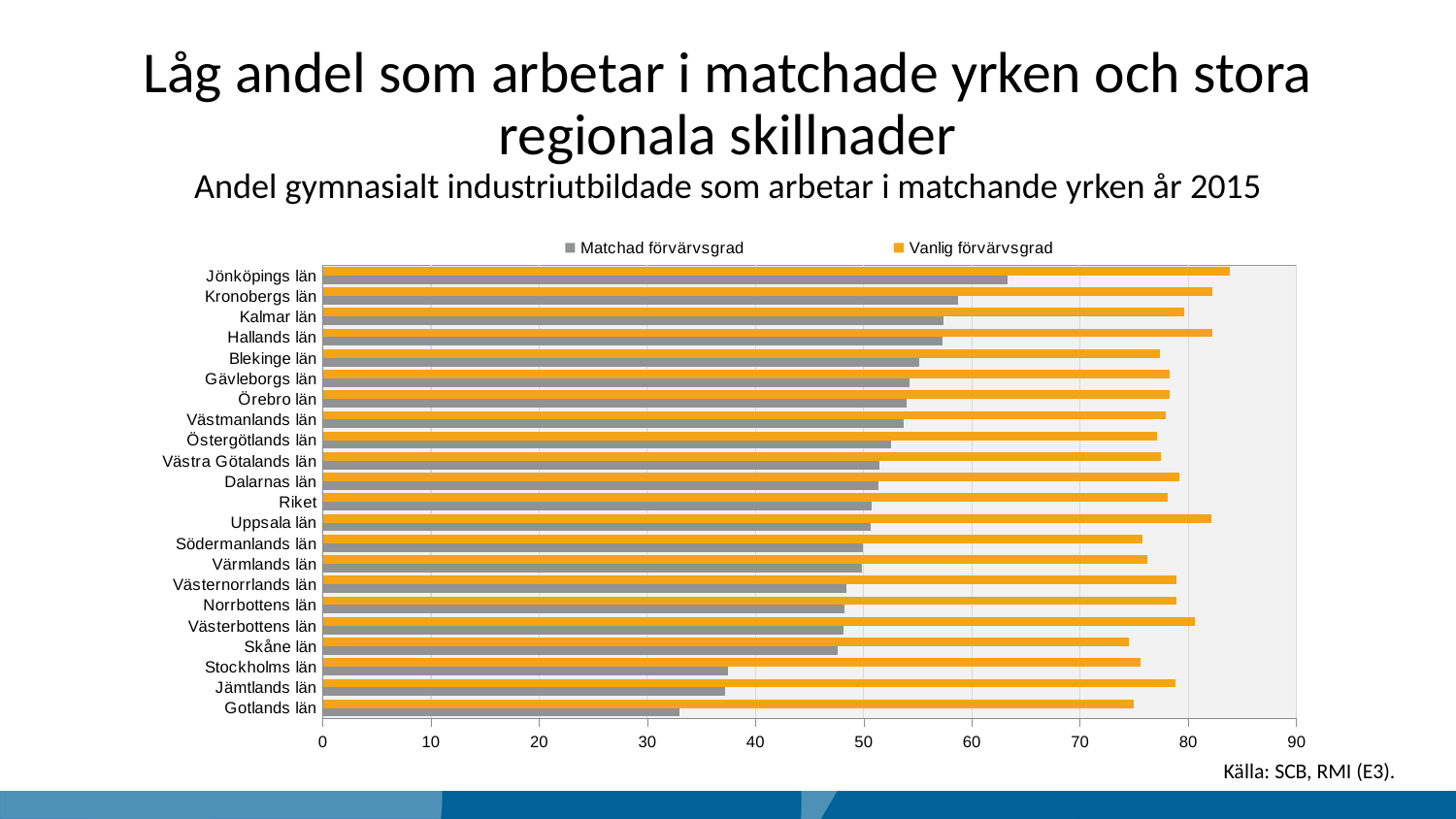

# Låg andel som arbetar i matchade yrken och stora regionala skillnader Andel gymnasialt industriutbildade som arbetar i matchande yrken år 2015

### Chart

| Category | Vanlig förvärvsgrad | Matchad förvärvsgrad |
|---|---|---|
| Jönköpings län | 83.8 | 63.3 |
| Kronobergs län | 82.2 | 58.7 |
| Kalmar län | 79.6 | 57.4 |
| Hallands län | 82.2 | 57.3 |
| Blekinge län | 77.4 | 55.1 |
| Gävleborgs län | 78.3 | 54.2 |
| Örebro län | 78.3 | 54.0 |
| Västmanlands län | 77.9 | 53.7 |
| Östergötlands län | 77.1 | 52.5 |
| Västra Götalands län | 77.5 | 51.5 |
| Dalarnas län | 79.2 | 51.4 |
| Riket | 78.1 | 50.7 |
| Uppsala län | 82.1 | 50.6 |
| Södermanlands län | 75.8 | 49.9 |
| Värmlands län | 76.2 | 49.8 |
| Västernorrlands län | 78.9 | 48.4 |
| Norrbottens län | 78.9 | 48.2 |
| Västerbottens län | 80.6 | 48.1 |
| Skåne län | 74.5 | 47.6 |
| Stockholms län | 75.6 | 37.5 |
| Jämtlands län | 78.8 | 37.2 |
| Gotlands län | 75.0 | 33.0 |
Källa: SCB, RMI (E3).